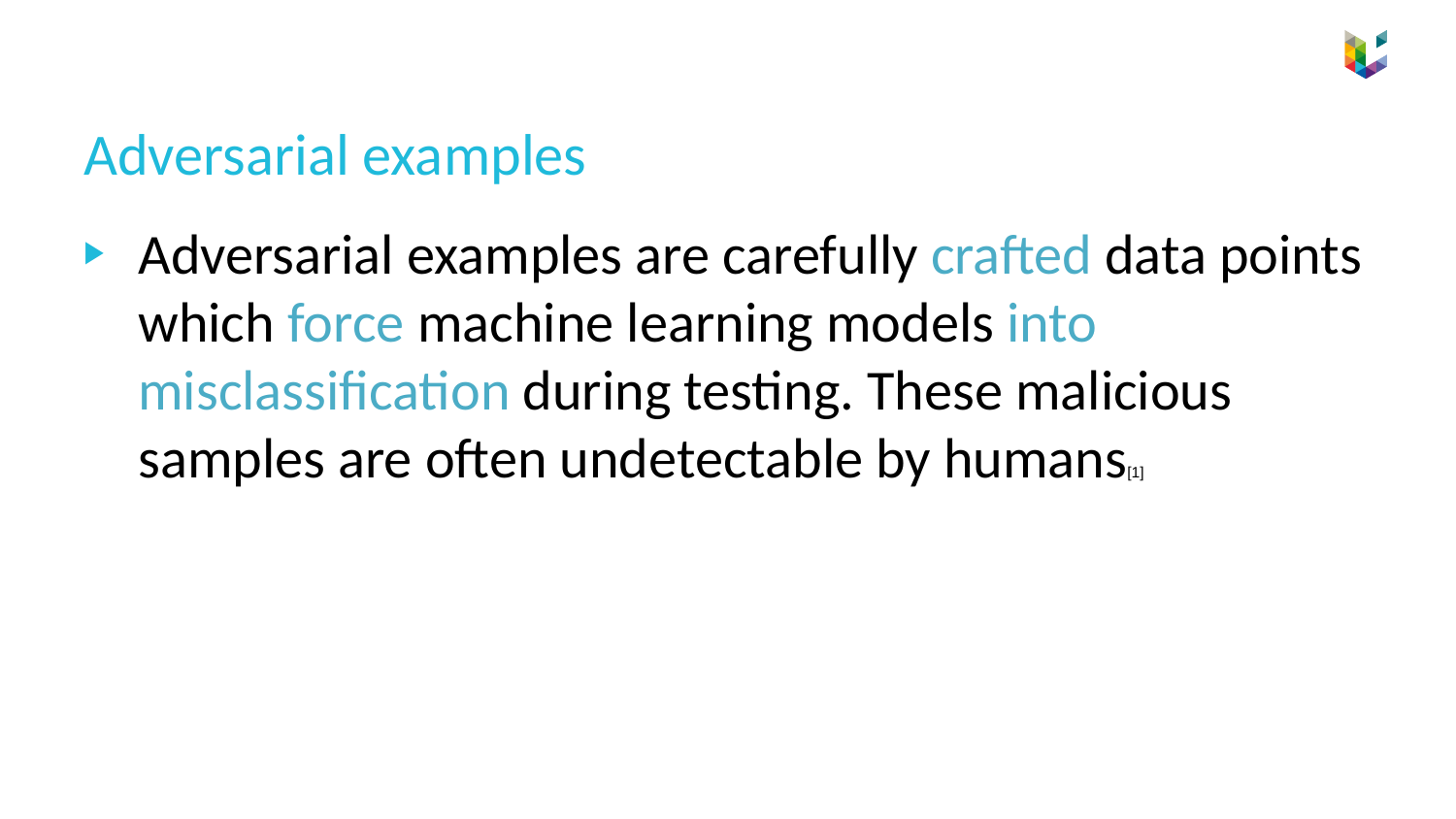

# Adversarial examples
Adversarial examples are carefully crafted data points which force machine learning models into misclassification during testing. These malicious samples are often undetectable by humans[1]